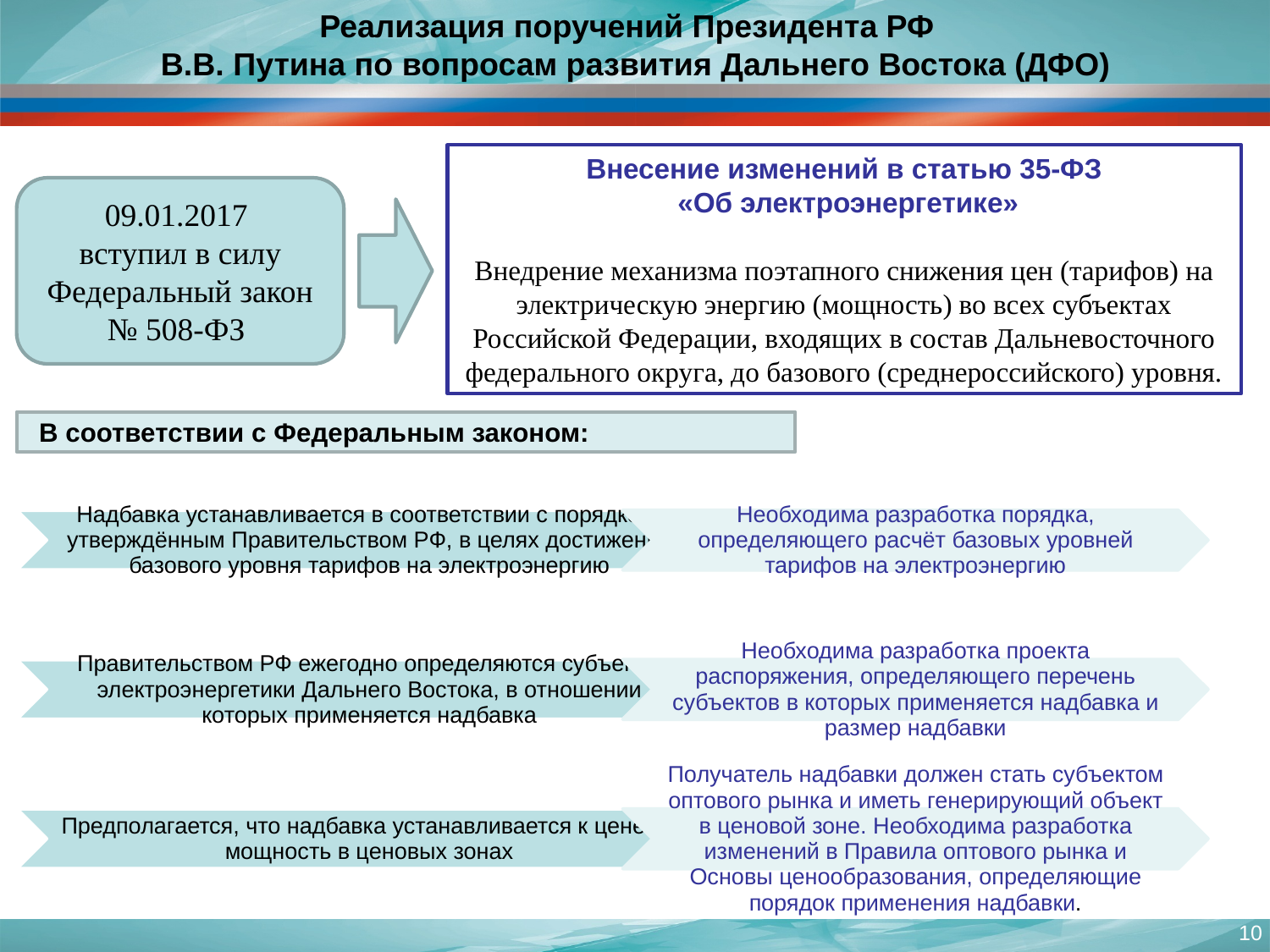

Реализация поручений Президента РФ
В.В. Путина по вопросам развития Дальнего Востока (ДФО)
Внесение изменений в статью 35-ФЗ
 «Об электроэнергетике»

Внедрение механизма поэтапного снижения цен (тарифов) на электрическую энергию (мощность) во всех субъектах Российской Федерации, входящих в состав Дальневосточного федерального округа, до базового (среднероссийского) уровня.

09.01.2017
вступил в силу Федеральный закон № 508-ФЗ

В соответствии с Федеральным законом:
Надбавка устанавливается в соответствии с порядком, утверждённым Правительством РФ, в целях достижения базового уровня тарифов на электроэнергию
Необходима разработка порядка, определяющего расчёт базовых уровней тарифов на электроэнергию
10